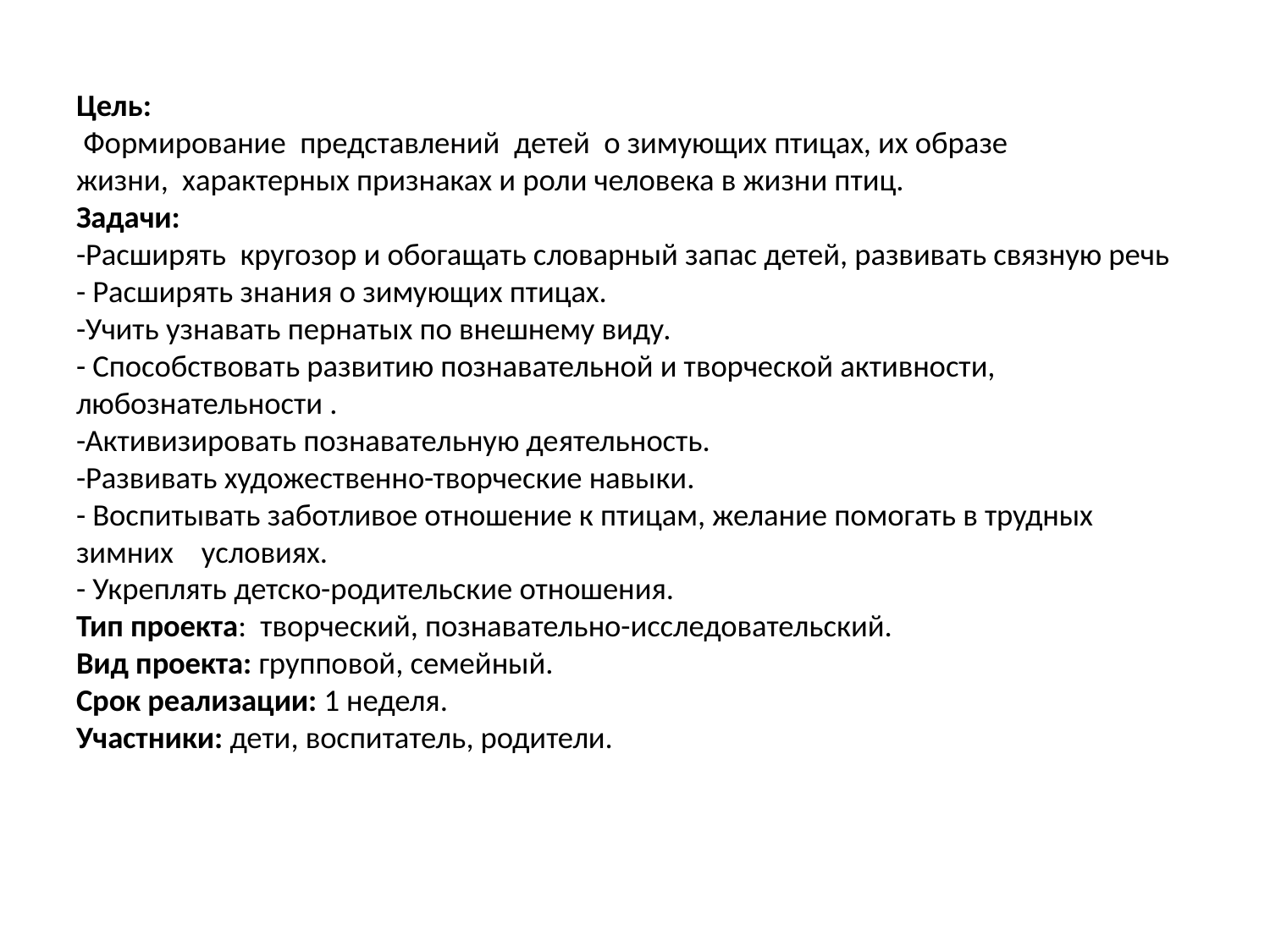

# Цель:         Формирование  представлений  детей  о зимующих птицах, их образе жизни,  характерных признаках и роли человека в жизни птиц. Задачи:  -Расширять  кругозор и обогащать словарный запас детей, развивать связную речь - Расширять знания о зимующих птицах. -Учить узнавать пернатых по внешнему виду. - Способствовать развитию познавательной и творческой активности, любознательности .             -Активизировать познавательную деятельность.                                            -Развивать художественно-творческие навыки. - Воспитывать заботливое отношение к птицам, желание помогать в трудных зимних    условиях. - Укреплять детско-родительские отношения. Тип проекта:  творческий, познавательно-исследовательский. Вид проекта: групповой, семейный.       Срок реализации: 1 неделя. Участники: дети, воспитатель, родители.